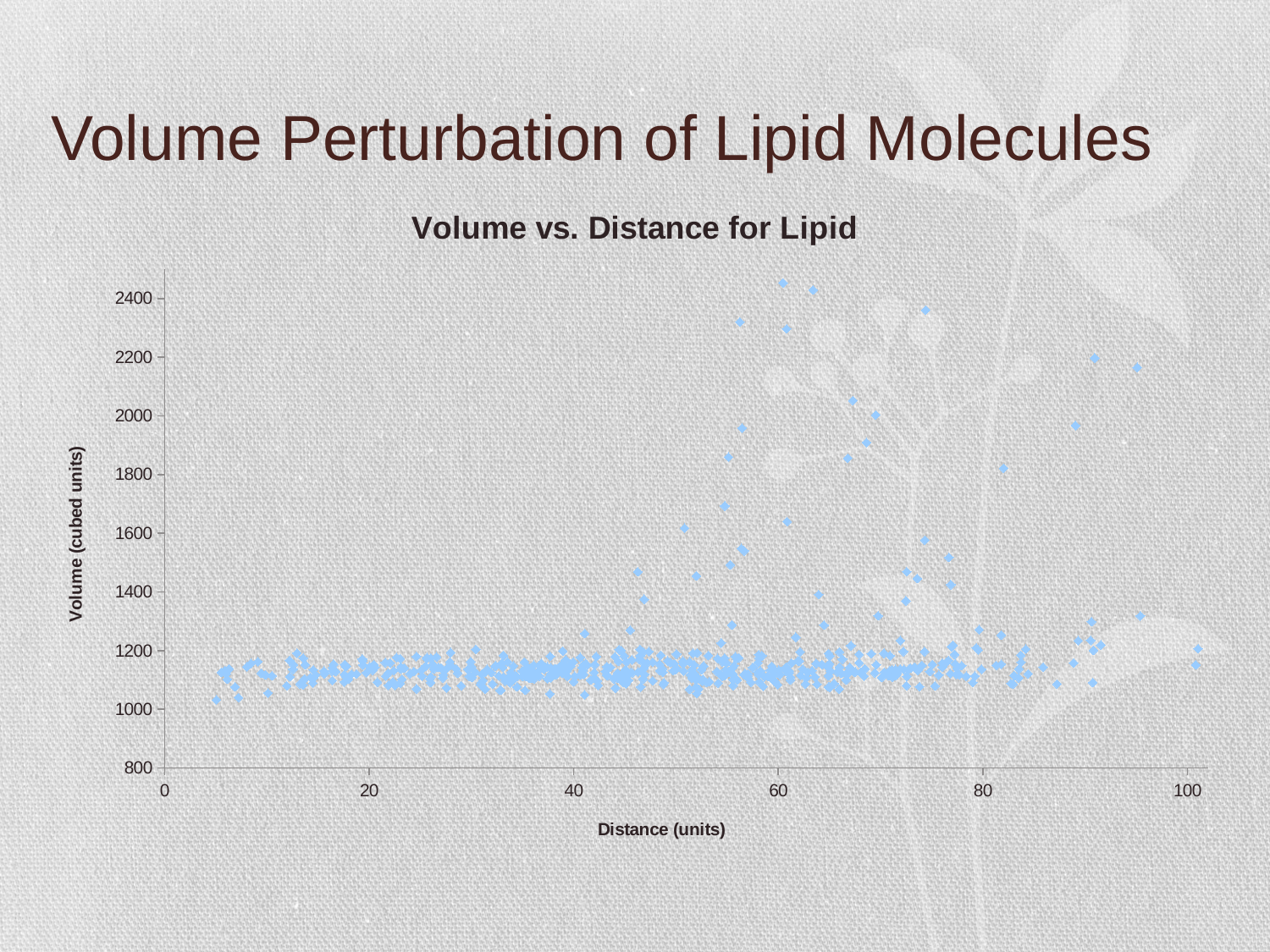

# Volume Perturbation of Lipid Molecules

### Chart: Volume vs. Distance for Lipid

| Category |  |
|---|---|